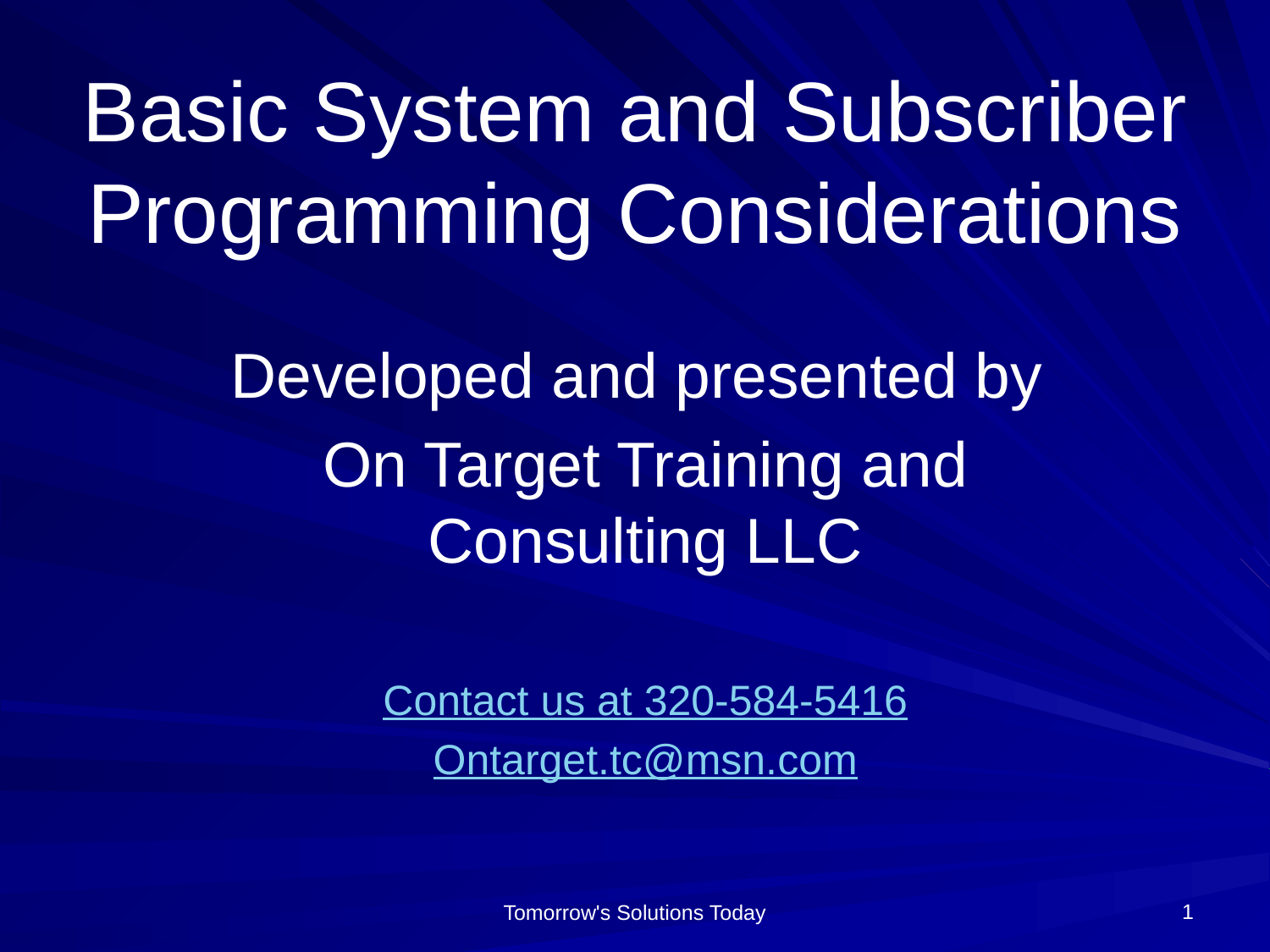

# Basic System and Subscriber Programming Considerations
Developed and presented by
On Target Training and Consulting LLC

Contact us at 320-584-5416
Ontarget.tc@msn.com

1
Tomorrow's Solutions Today